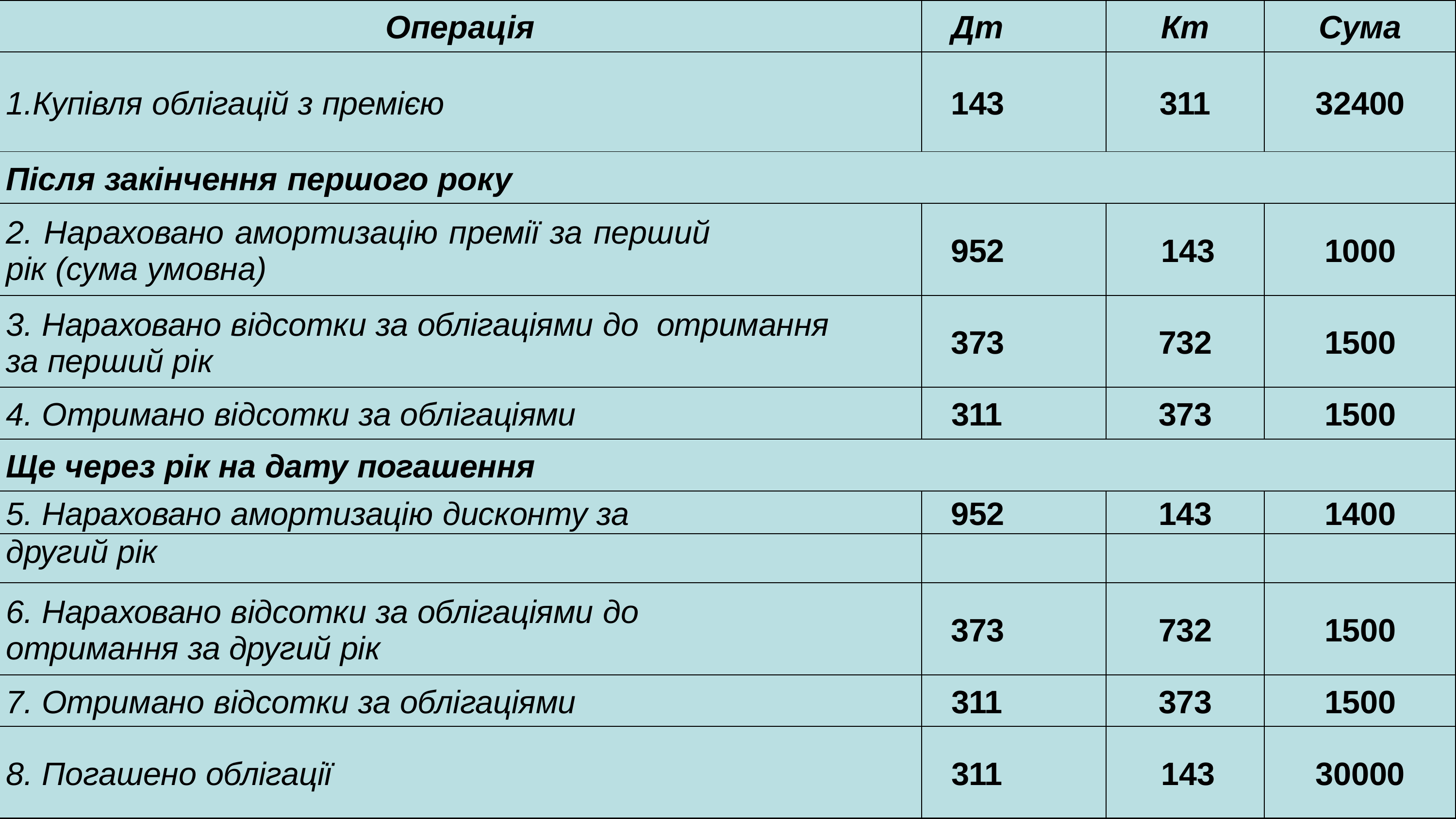

| Операція | Дт | Кт | Сума |
| --- | --- | --- | --- |
| 1.Купівля облігацій з премією | 143 | 311 | 32400 |
| Після закінчення першого року |  |  |  |
| 2. Нараховано амортизацію премії за перший рік (сума умовна) | 952 | 143 | 1000 |
| 3. Нараховано відсотки за облігаціями до отримання за перший рік | 373 | 732 | 1500 |
| 4. Отримано відсотки за облігаціями | 311 | 373 | 1500 |
| Ще через рік на дату погашення |  |  |  |
| 5. Нараховано амортизацію дисконту за | 952 | 143 | 1400 |
| другий рік |  |  |  |
| 6. Нараховано відсотки за облігаціями до отримання за другий рік | 373 | 732 | 1500 |
| 7. Отримано відсотки за облігаціями | 311 | 373 | 1500 |
| 8. Погашено облігації | 311 | 143 | 30000 |